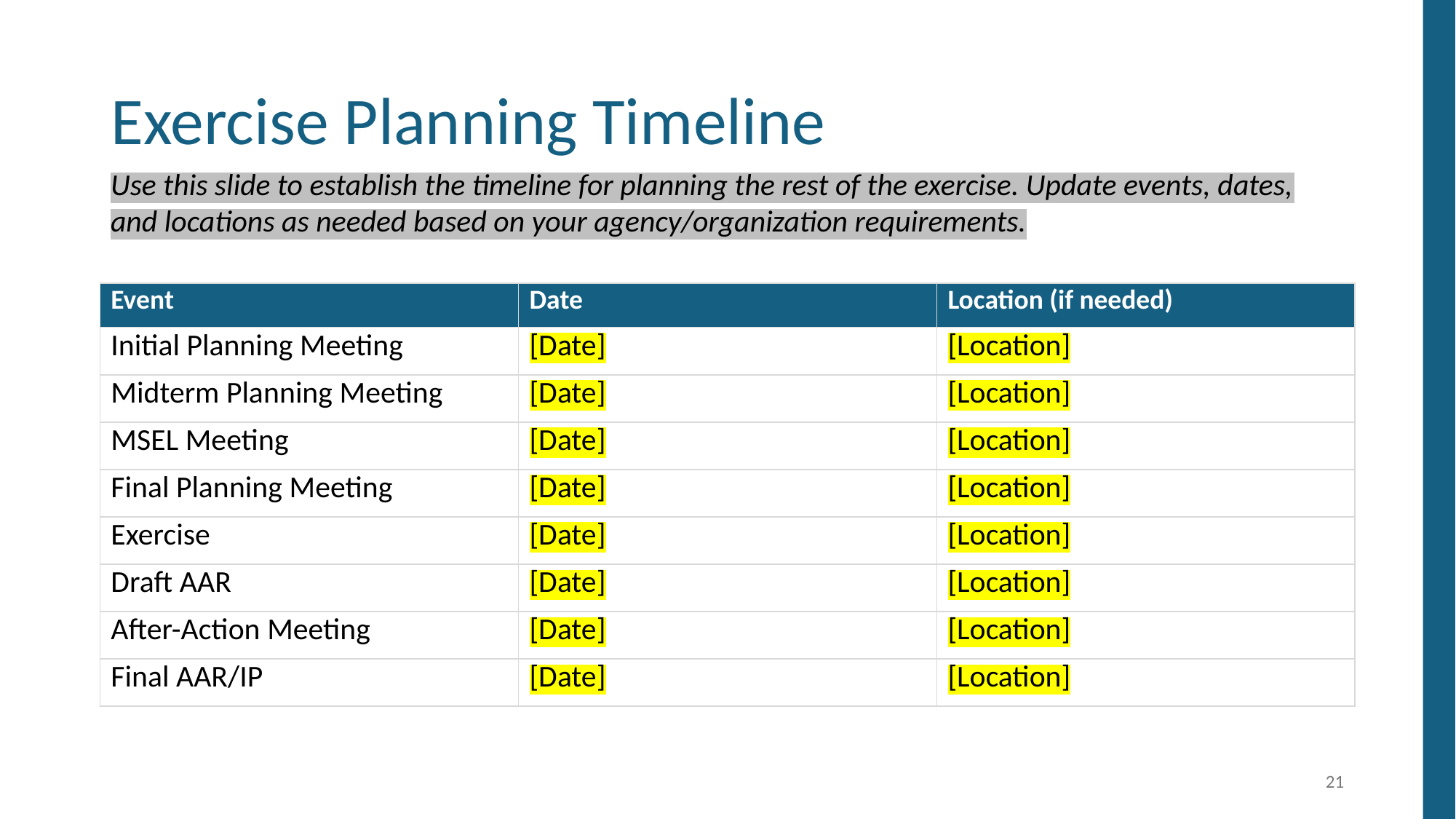

# Exercise Planning Timeline
Use this slide to establish the timeline for planning the rest of the exercise. Update events, dates, and locations as needed based on your agency/organization requirements.
| Event | Date | Location (if needed) |
| --- | --- | --- |
| Initial Planning Meeting | [Date] | [Location] |
| Midterm Planning Meeting | [Date] | [Location] |
| MSEL Meeting | [Date] | [Location] |
| Final Planning Meeting | [Date] | [Location] |
| Exercise | [Date] | [Location] |
| Draft AAR | [Date] | [Location] |
| After-Action Meeting | [Date] | [Location] |
| Final AAR/IP | [Date] | [Location] |
21